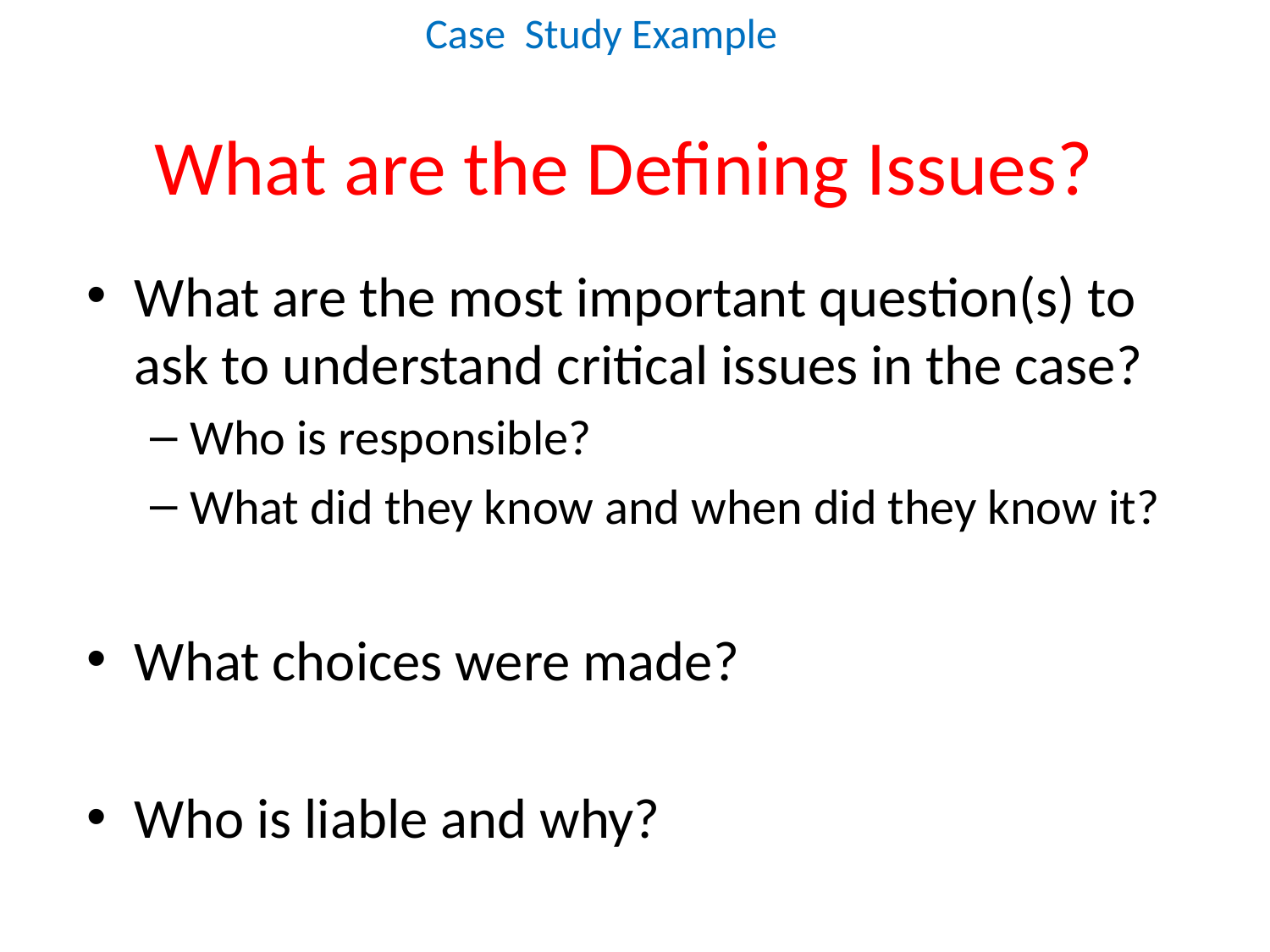

Case  Study Example
# What are the Defining Issues?
What are the most important question(s) to ask to understand critical issues in the case?
Who is responsible?
What did they know and when did they know it?

What choices were made?

Who is liable and why?